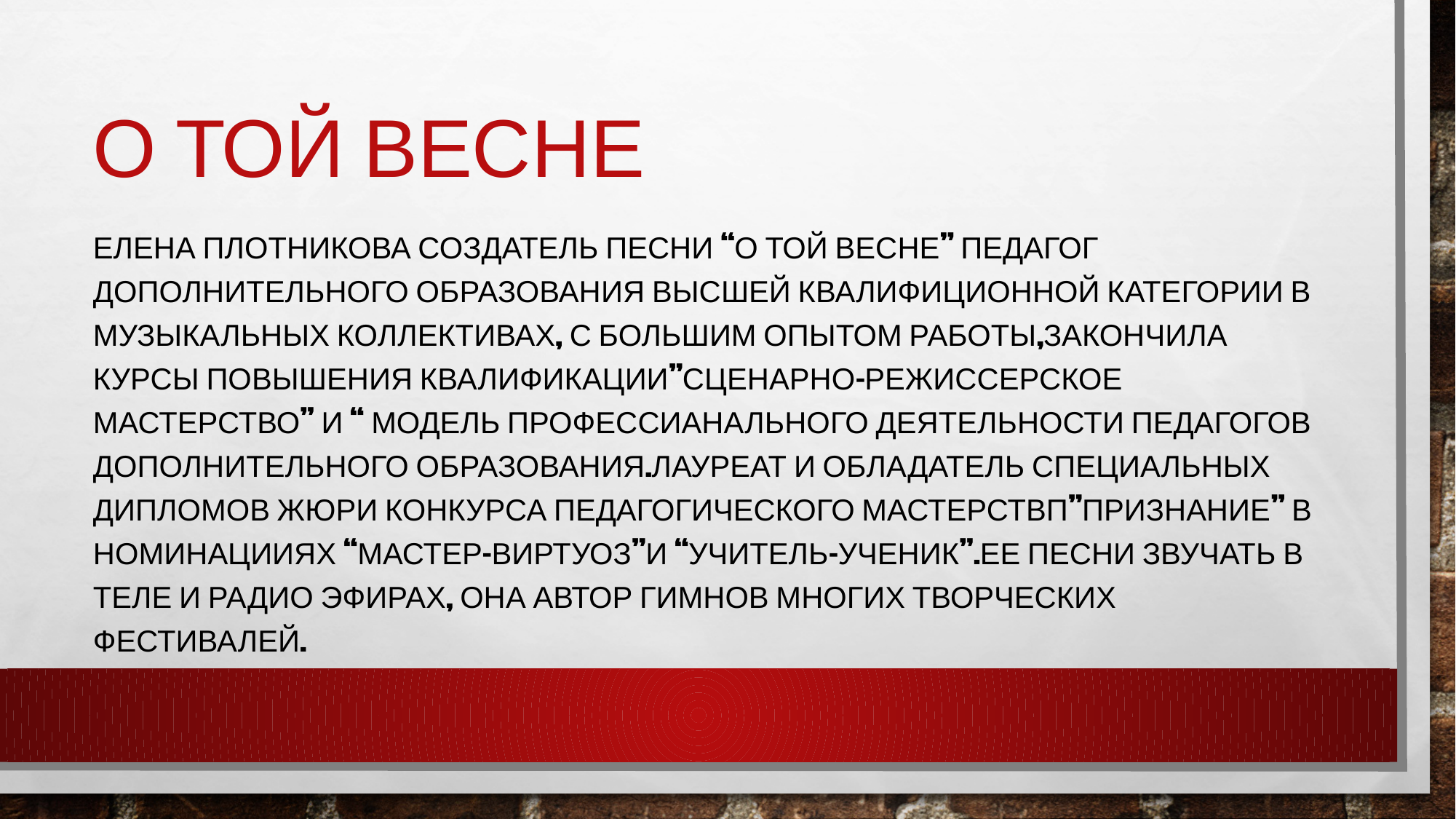

# О той весне
Елена плотникова создатель песни “о той весне” педагог дополнительного образования Высшей квалифиционной категории в музыкальных коллективах, с большим опытом работы,закончила курсы повышения квалификации”сценарно-режиссерское мастерство” и “ модель профессианального деятельности педагогов дополнительного образования.лауреат и обладатель специальных дипломов жюри конкурса педагогического мастерствп”Признание” в номинацииях “Мастер-виртуоз”и “учитель-ученик”.ее песни звучать в теле и радио эфирах, она автор гимнов многих творческих фестивалей.